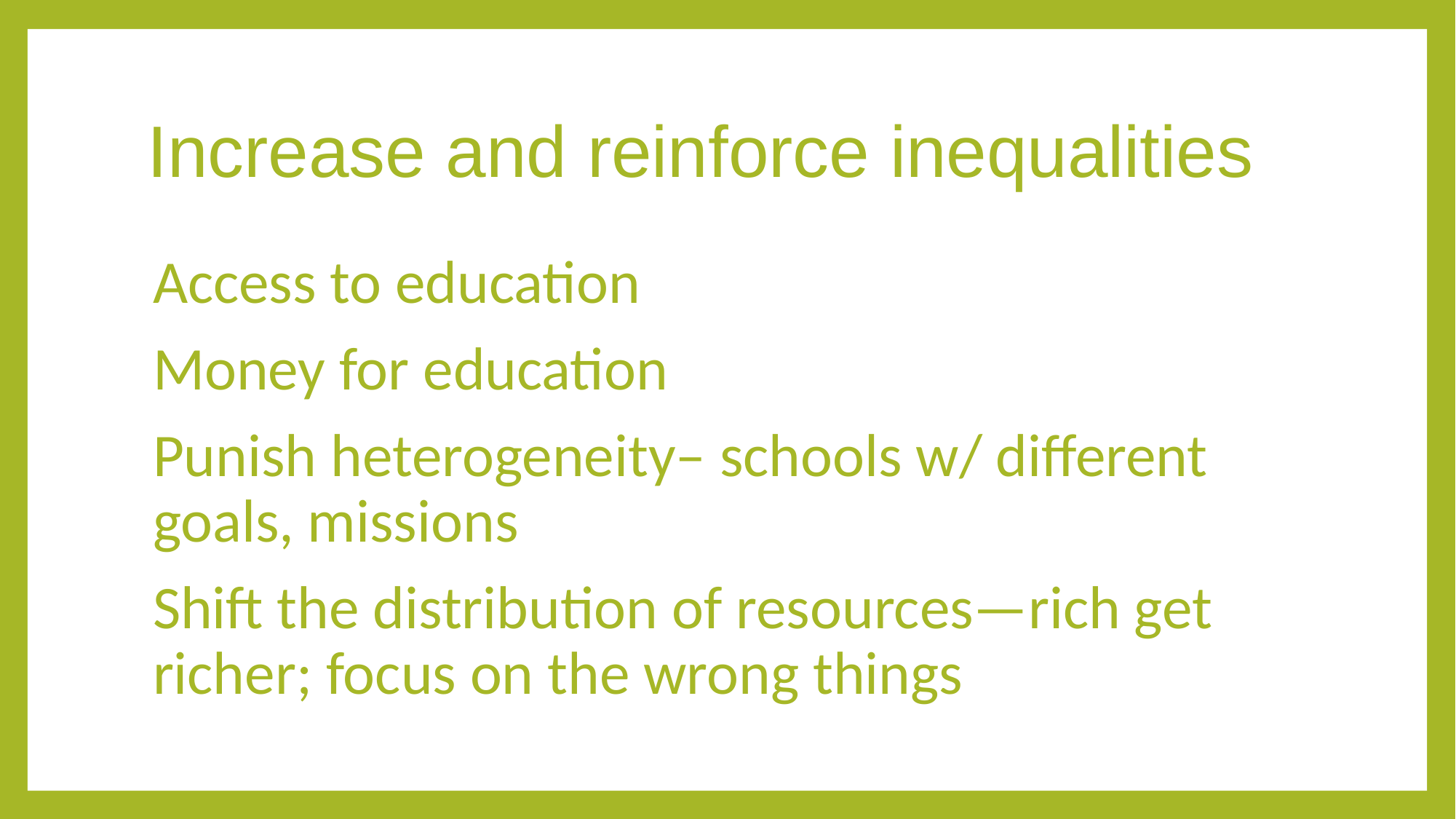

# Increase and reinforce inequalities
Access to education
Money for education
Punish heterogeneity– schools w/ different goals, missions
Shift the distribution of resources—rich get richer; focus on the wrong things